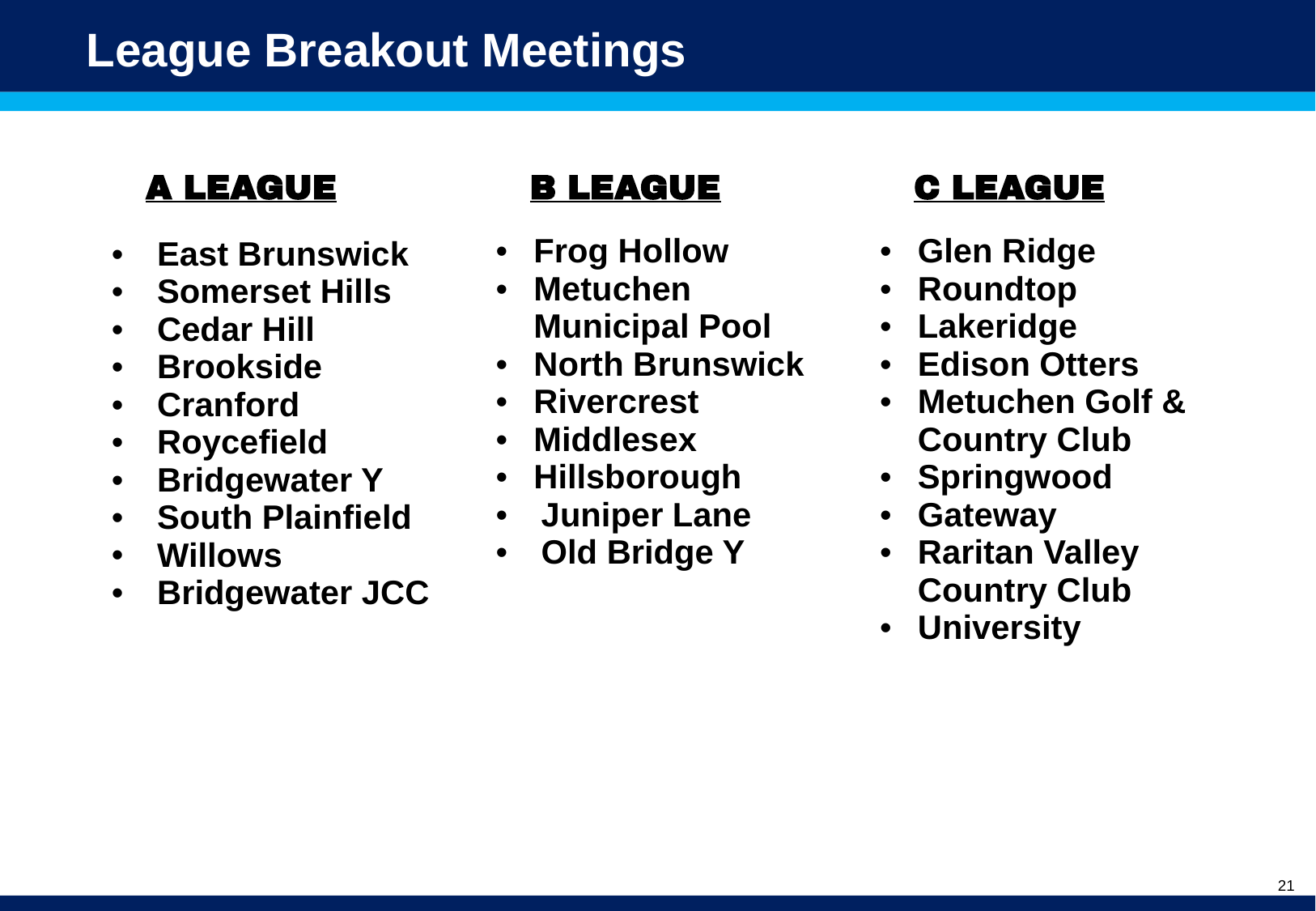

# League Breakout Meetings
| A LEAGUE East Brunswick Somerset Hills Cedar Hill Brookside Cranford Roycefield Bridgewater Y South Plainfield Willows Bridgewater JCC | B LEAGUE Frog Hollow Metuchen Municipal Pool North Brunswick Rivercrest Middlesex Hillsborough Juniper Lane Old Bridge Y | C LEAGUE Glen Ridge Roundtop Lakeridge Edison Otters Metuchen Golf & Country Club Springwood Gateway Raritan Valley Country Club University |
| --- | --- | --- |
21